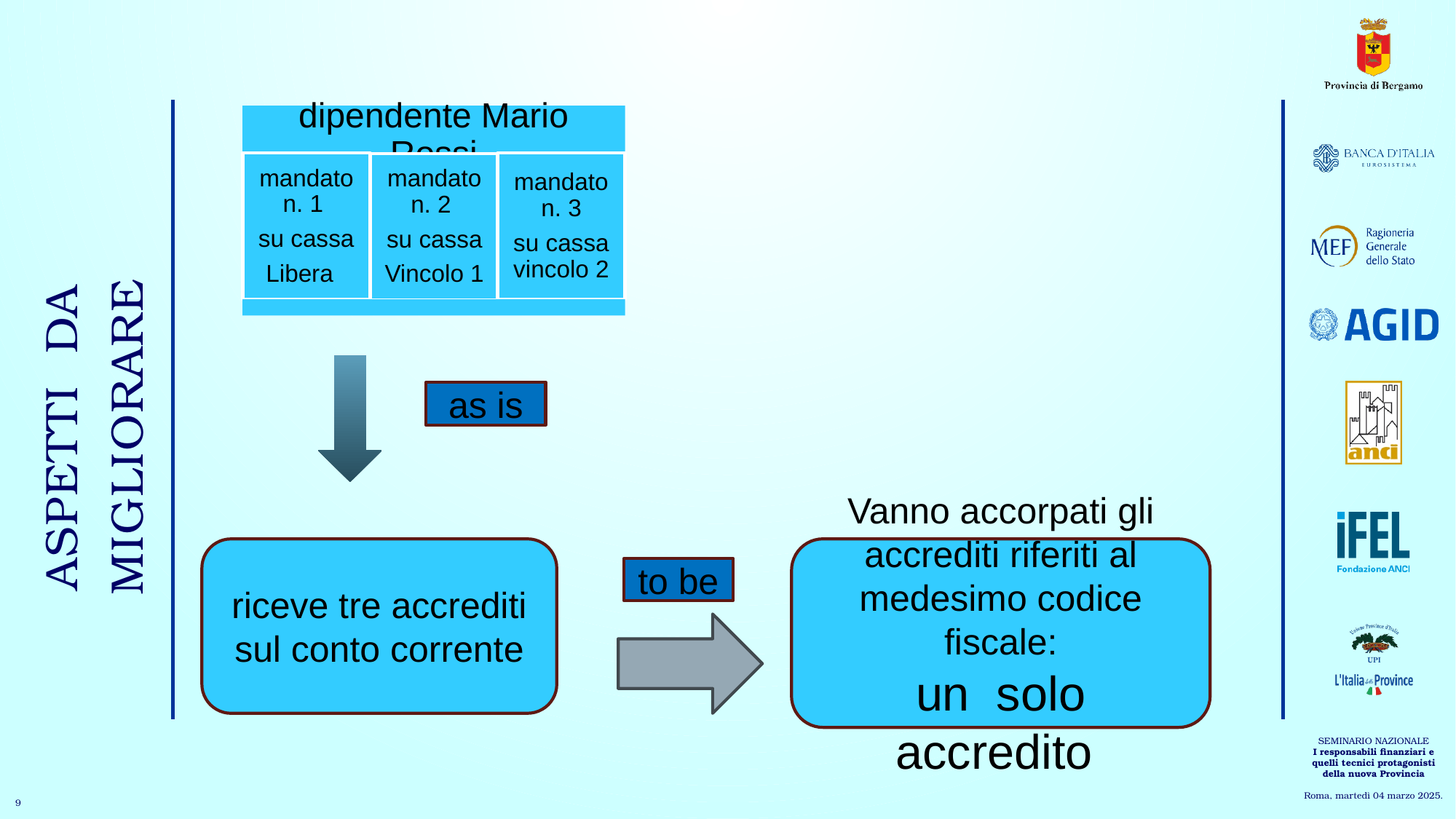

dipendente Mario Rossi
mandato n. 1
su cassa
Libera
mandato n. 2
su cassa
Vincolo 1
mandato n. 3
su cassa vincolo 2
Aspetti  DA migliorare

as is
riceve tre accrediti sul conto corrente
Vanno accorpati gli accrediti riferiti al medesimo codice fiscale:
un  solo accredito
to be